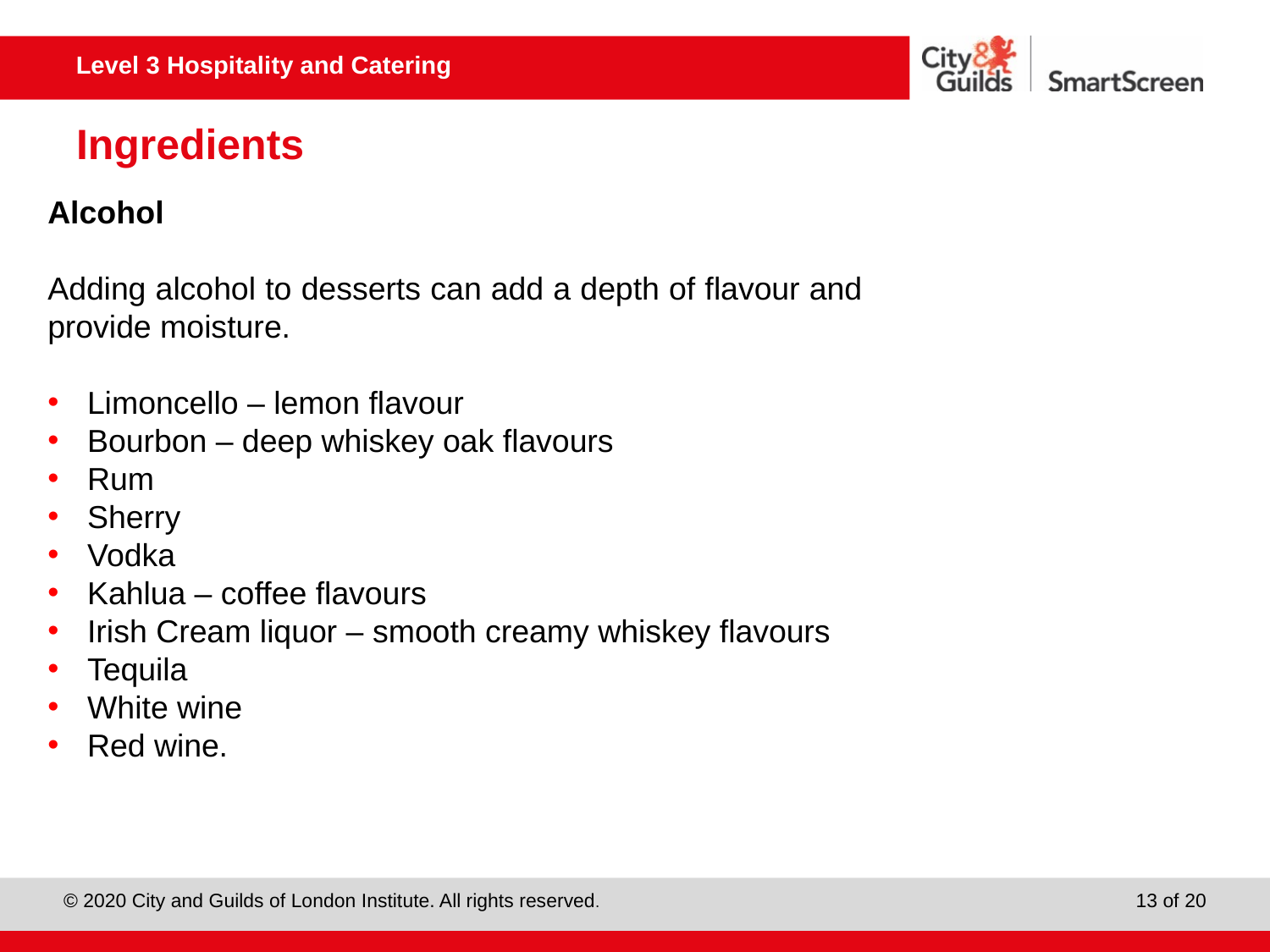

# Ingredients
Alcohol

Adding alcohol to desserts can add a depth of flavour and provide moisture.

Limoncello – lemon flavour
Bourbon – deep whiskey oak flavours
Rum
Sherry
Vodka
Kahlua – coffee flavours
Irish Cream liquor – smooth creamy whiskey flavours
Tequila
White wine
Red wine.
13